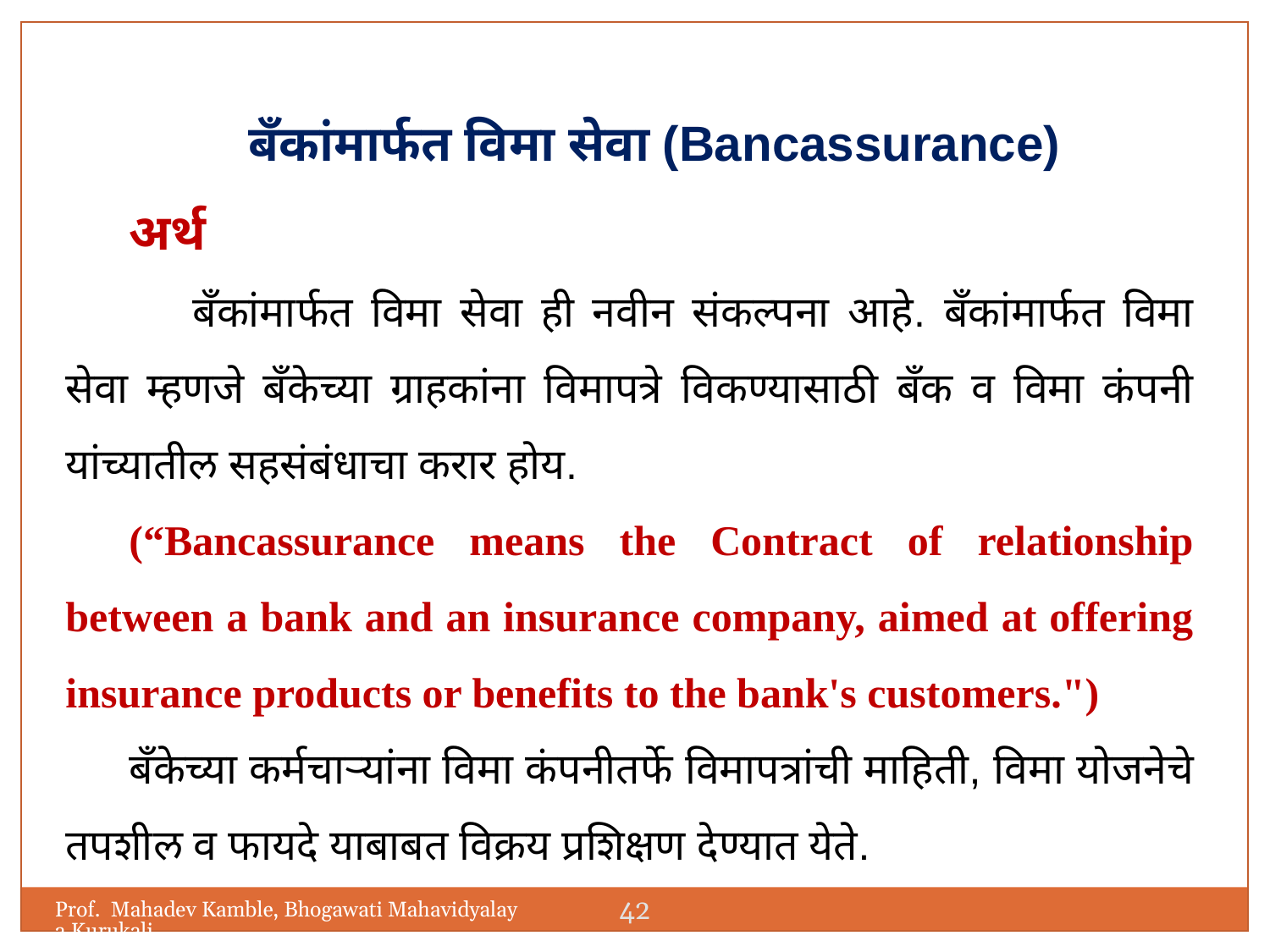

बँकांमार्फत विमा सेवा (Bancassurance)
अर्थ
	बँकांमार्फत विमा सेवा ही नवीन संकल्पना आहे. बँकांमार्फत विमा सेवा म्हणजे बँकेच्या ग्राहकांना विमापत्रे विकण्यासाठी बँक व विमा कंपनी यांच्यातील सहसंबंधाचा करार होय.
(“Bancassurance means the Contract of relationship between a bank and an insurance company, aimed at offering insurance products or benefits to the bank's customers.")
बँकेच्या कर्मचाऱ्यांना विमा कंपनीतर्फे विमापत्रांची माहिती, विमा योजनेचे तपशील व फायदे याबाबत विक्रय प्रशिक्षण देण्यात येते.
42
Prof.  Mahadev Kamble, Bhogawati Mahavidyalaya,Kurukali.